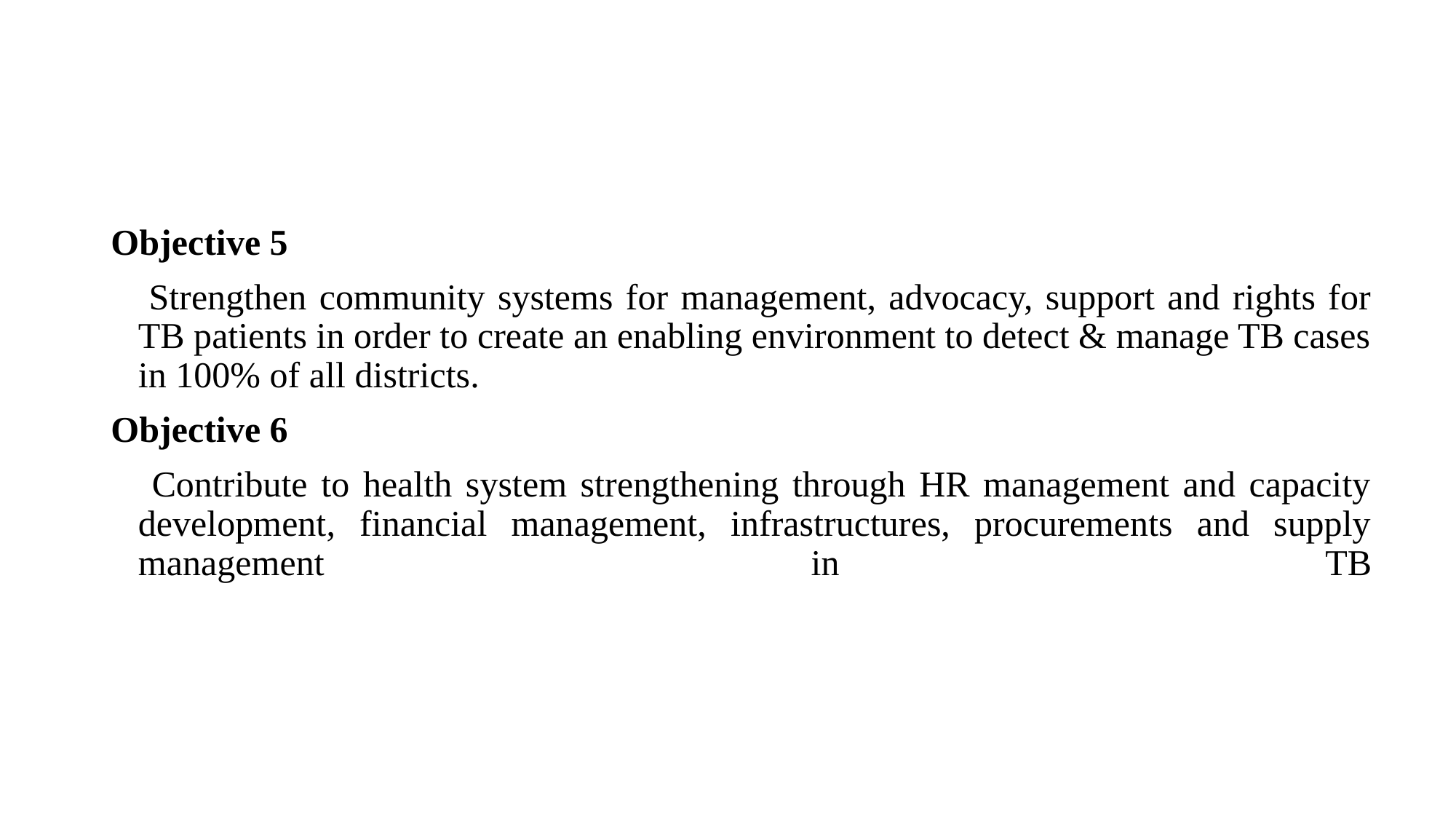

Objective 5
   Strengthen community systems for management, advocacy, support and rights for TB patients in order to create an enabling environment to detect & manage TB cases in 100% of all districts.
Objective 6
   Contribute to health system strengthening through HR management and capacity development, financial management, infrastructures, procurements and supply management in TB